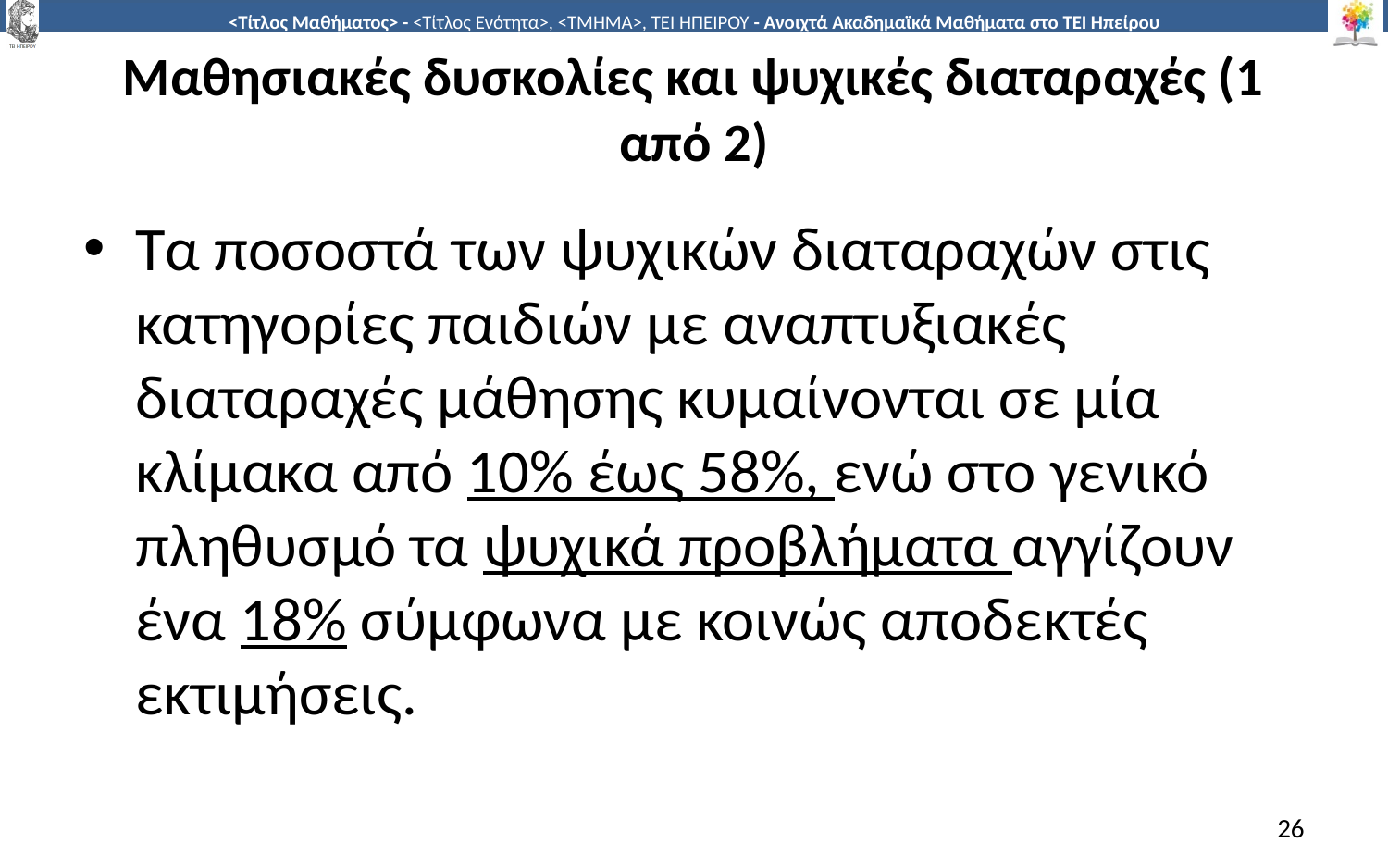

# Μαθησιακές δυσκολίες και ψυχικές διαταραχές (1 από 2)
Τα ποσοστά των ψυχικών διαταραχών στις κατηγορίες παιδιών με αναπτυξιακές διαταραχές μάθησης κυμαίνονται σε μία κλίμακα από 10% έως 58%, ενώ στο γενικό πληθυσμό τα ψυχικά προβλήματα αγγίζουν ένα 18% σύμφωνα με κοινώς αποδεκτές εκτιμήσεις.

26